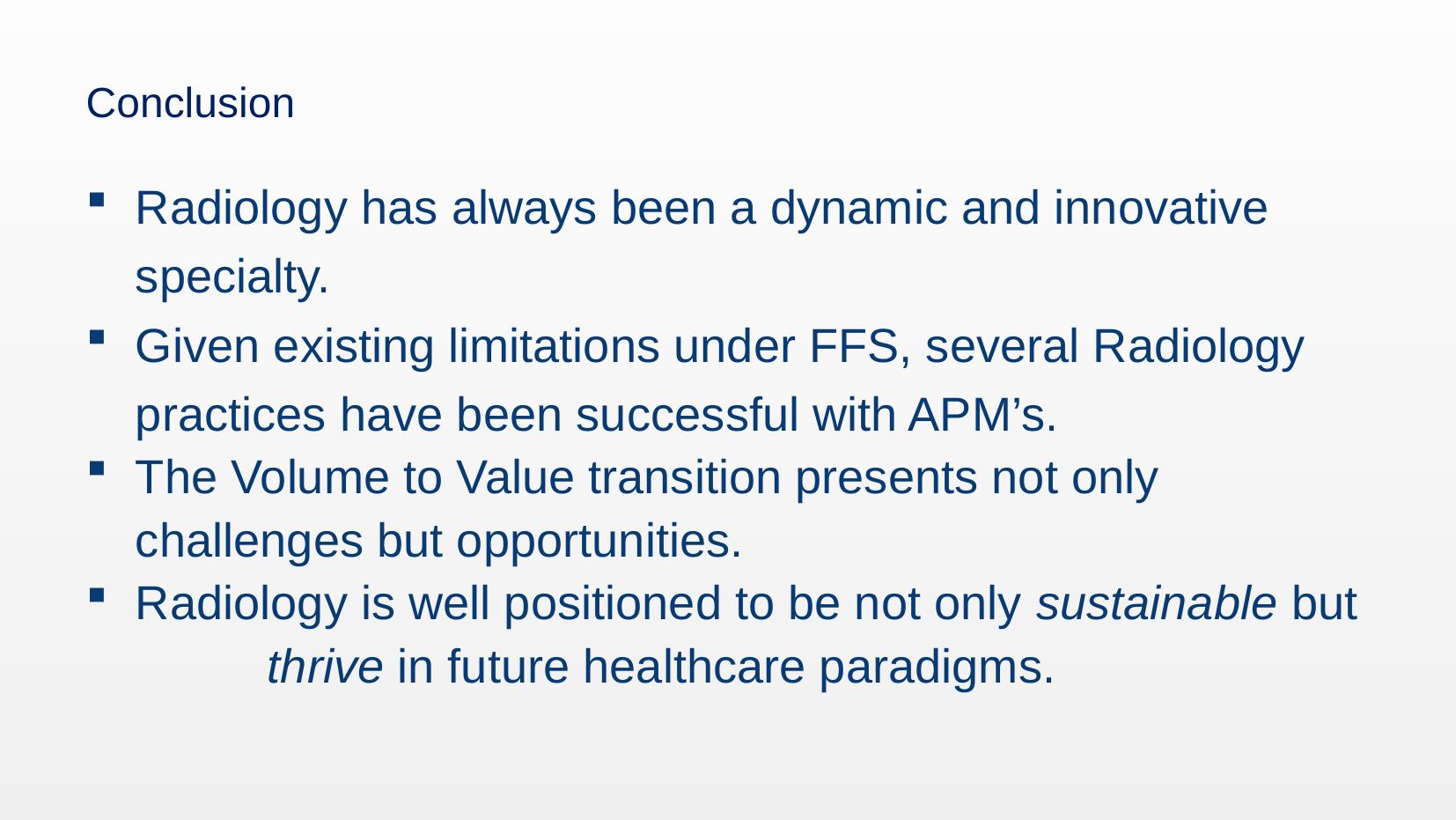

# Conclusion
Radiology has always been a dynamic and innovative 	specialty.
Given existing limitations under FFS, several Radiology 	practices have been successful with APM’s.
The Volume to Value transition presents not only 	challenges but opportunities.
Radiology is well positioned to be not only sustainable but 	thrive in future healthcare paradigms.